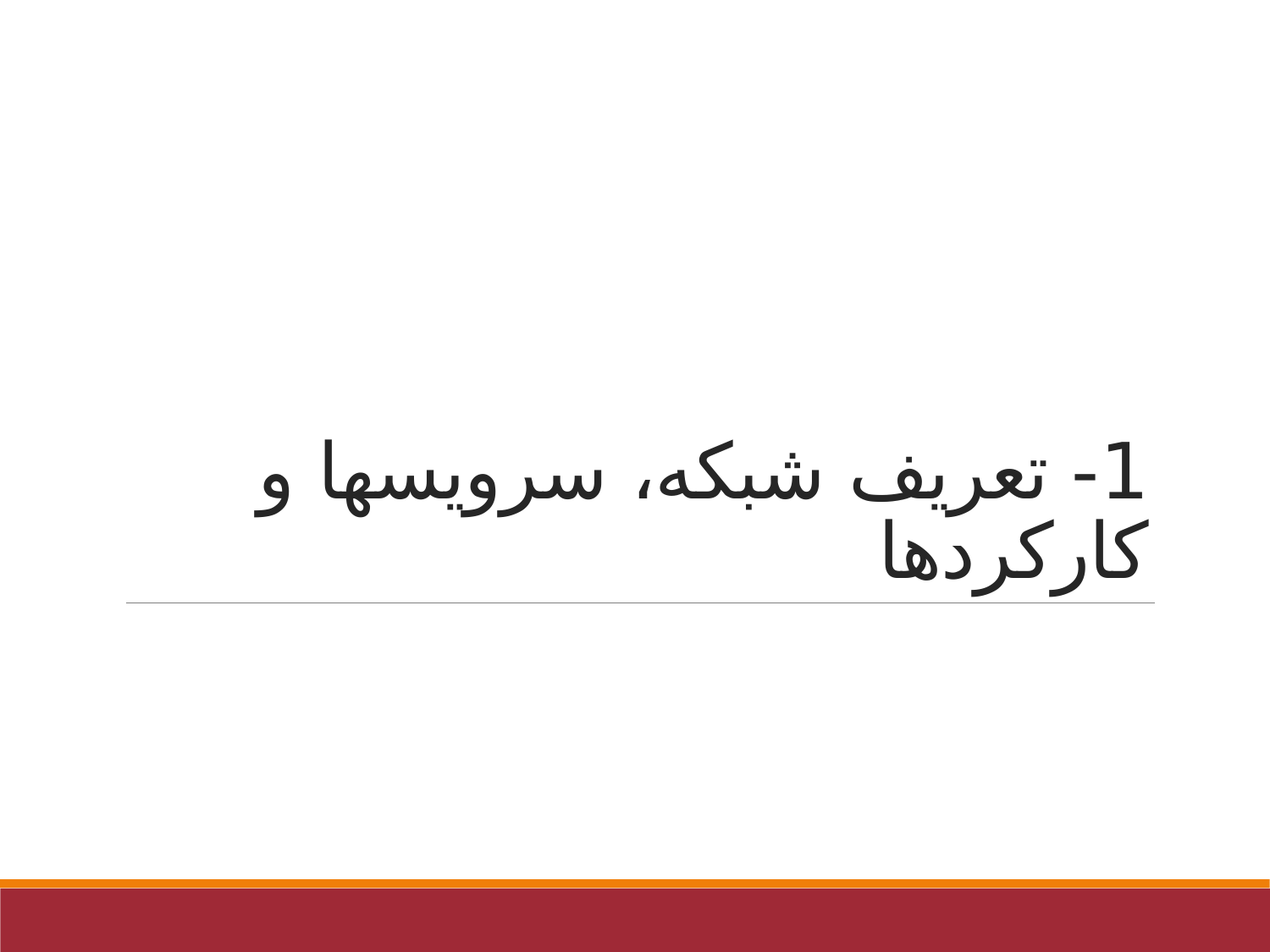

# 1- تعریف شبکه، سرویسها و کارکردها